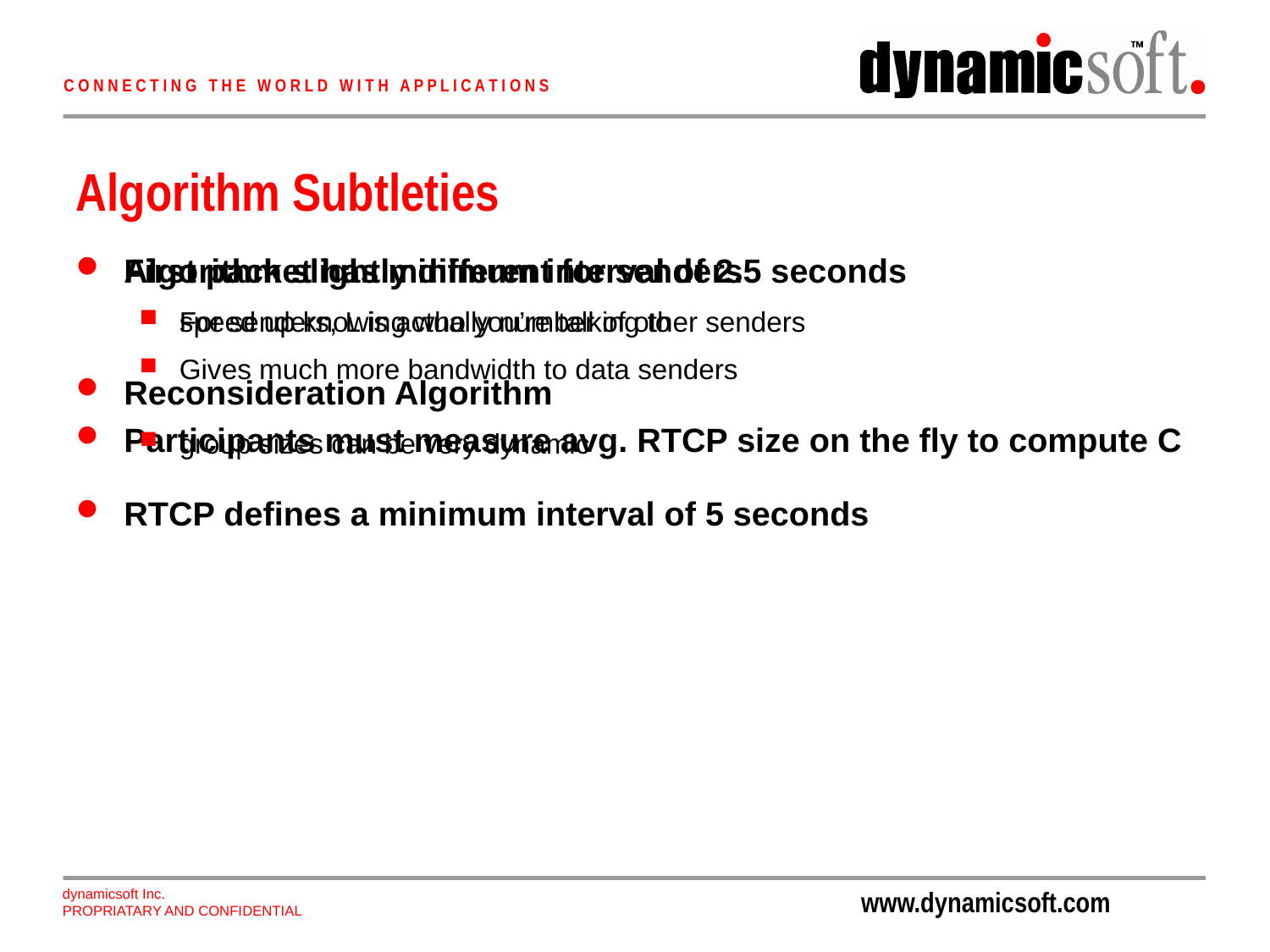

# Algorithm Subtleties
Algorithm slightly different for senders
For senders, L is actually number of other senders
Gives much more bandwidth to data senders
Participants must measure avg. RTCP size on the fly to compute C
RTCP defines a minimum interval of 5 seconds
First packet has minimum interval of 2.5 seconds
speed up knowing who you’re talking to
Reconsideration Algorithm
group sizes can be very dynamic